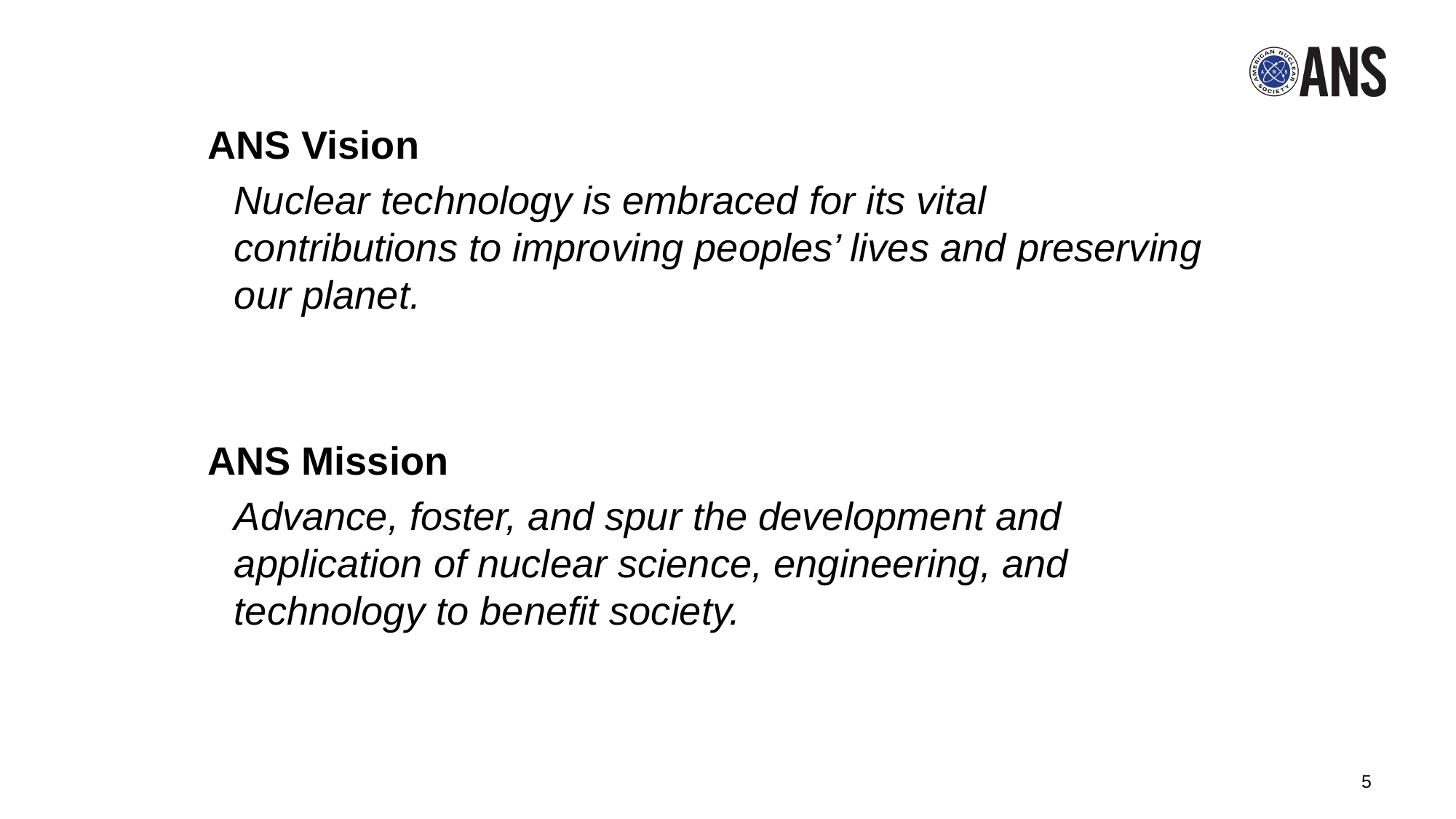

ANS Vision
Nuclear technology is embraced for its vital contributions to improving peoples’ lives and preserving our planet.

ANS Mission
Advance, foster, and spur the development and application of nuclear science, engineering, and technology to benefit society.
5